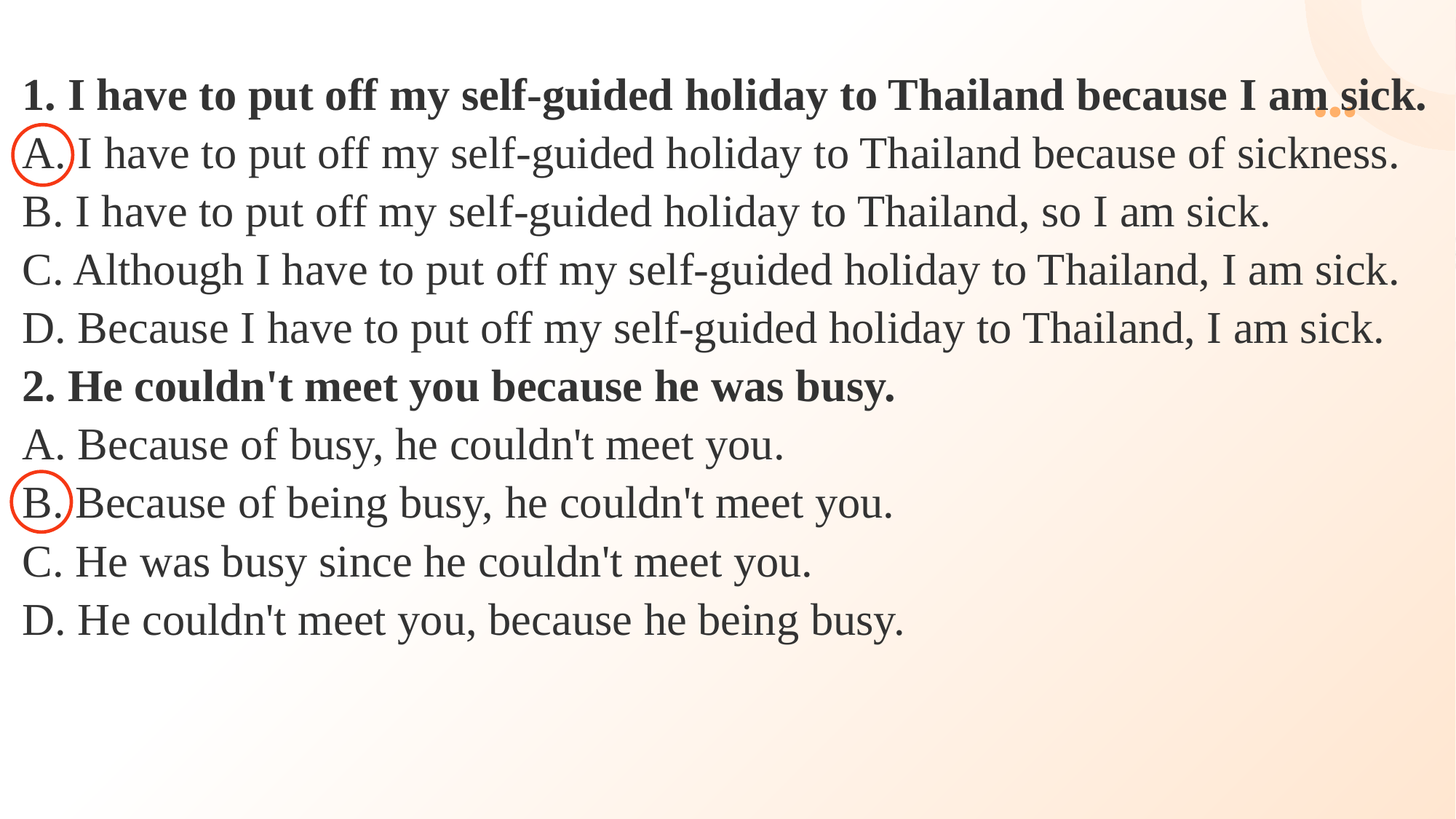

1. I have to put off my self-guided holiday to Thailand because I am sick.
A. I have to put off my self-guided holiday to Thailand because of sickness.
B. I have to put off my self-guided holiday to Thailand, so I am sick.
C. Although I have to put off my self-guided holiday to Thailand, I am sick.
D. Because I have to put off my self-guided holiday to Thailand, I am sick.
2. He couldn't meet you because he was busy.
A. Because of busy, he couldn't meet you.
B. Because of being busy, he couldn't meet you.
C. He was busy since he couldn't meet you.
D. He couldn't meet you, because he being busy.